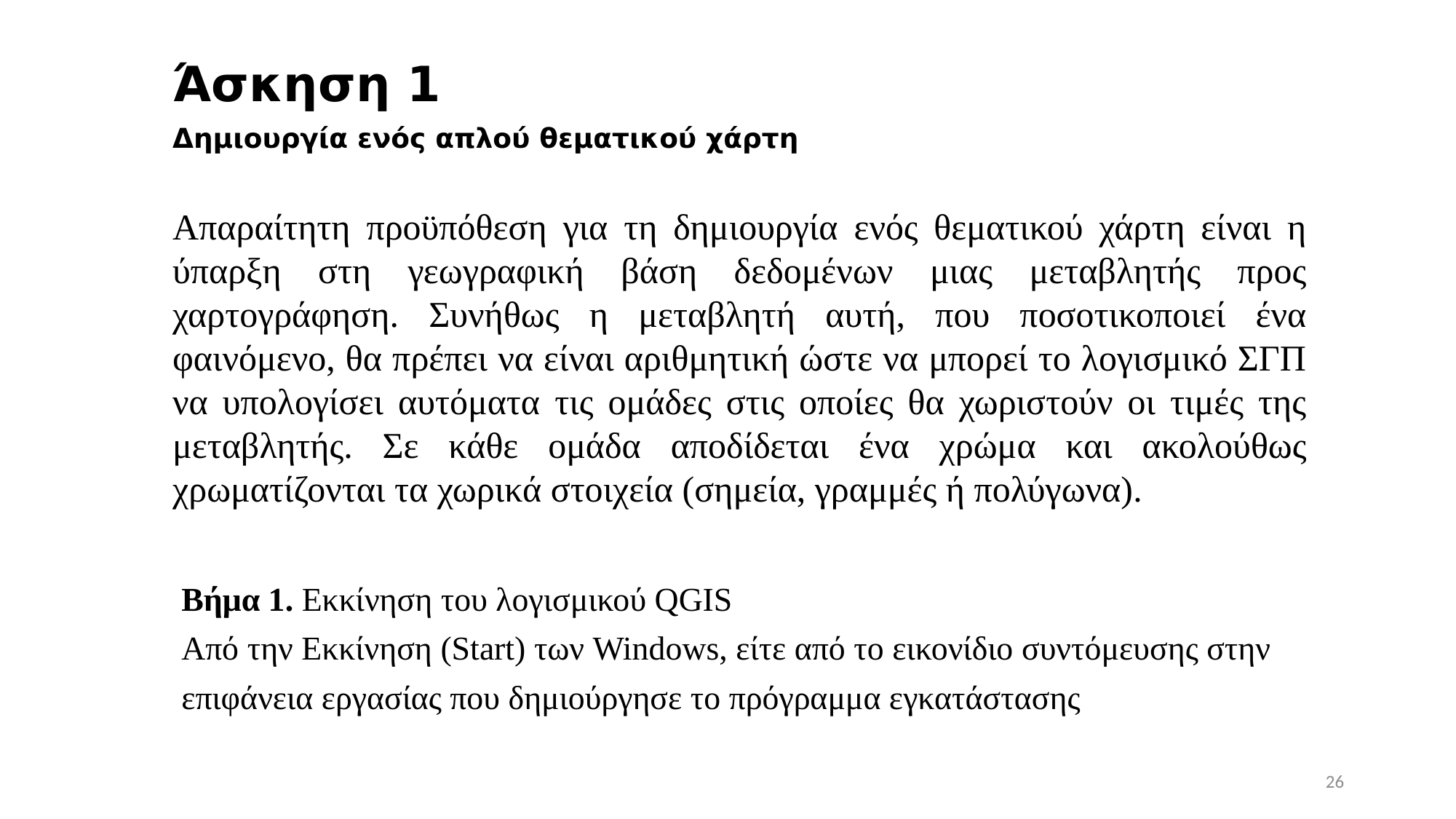

Άσκηση 1
Δημιουργία ενός απλού θεματικού χάρτη
Απαραίτητη προϋπόθεση για τη δημιουργία ενός θεματικού χάρτη είναι η ύπαρξη στη γεωγραφική βάση δεδομένων μιας μεταβλητής προς χαρτογράφηση. Συνήθως η μεταβλητή αυτή, που ποσοτικοποιεί ένα φαινόμενο, θα πρέπει να είναι αριθμητική ώστε να μπορεί το λογισμικό ΣΓΠ να υπολογίσει αυτόματα τις ομάδες στις οποίες θα χωριστούν οι τιμές της μεταβλητής. Σε κάθε ομάδα αποδίδεται ένα χρώμα και ακολούθως χρωματίζονται τα χωρικά στοιχεία (σημεία, γραμμές ή πολύγωνα).
Βήμα 1. Εκκίνηση του λογισμικού QGIS
Από την Εκκίνηση (Start) των Windows, είτε από το εικονίδιο συντόμευσης στην
επιφάνεια εργασίας που δημιούργησε το πρόγραμμα εγκατάστασης
26